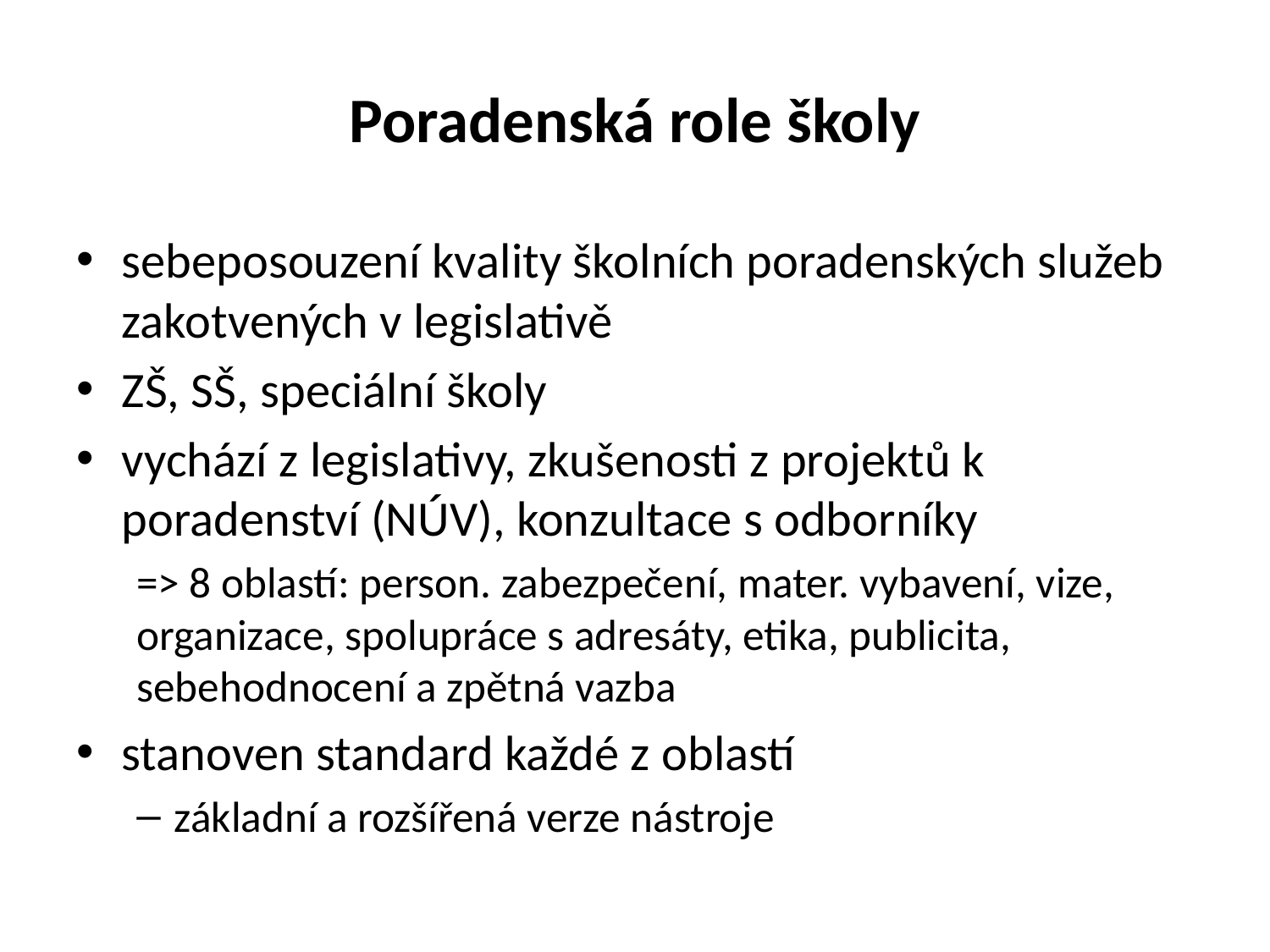

# Poradenská role školy
sebeposouzení kvality školních poradenských služeb zakotvených v legislativě
ZŠ, SŠ, speciální školy
vychází z legislativy, zkušenosti z projektů k poradenství (NÚV), konzultace s odborníky
=> 8 oblastí: person. zabezpečení, mater. vybavení, vize, organizace, spolupráce s adresáty, etika, publicita, sebehodnocení a zpětná vazba
stanoven standard každé z oblastí
základní a rozšířená verze nástroje